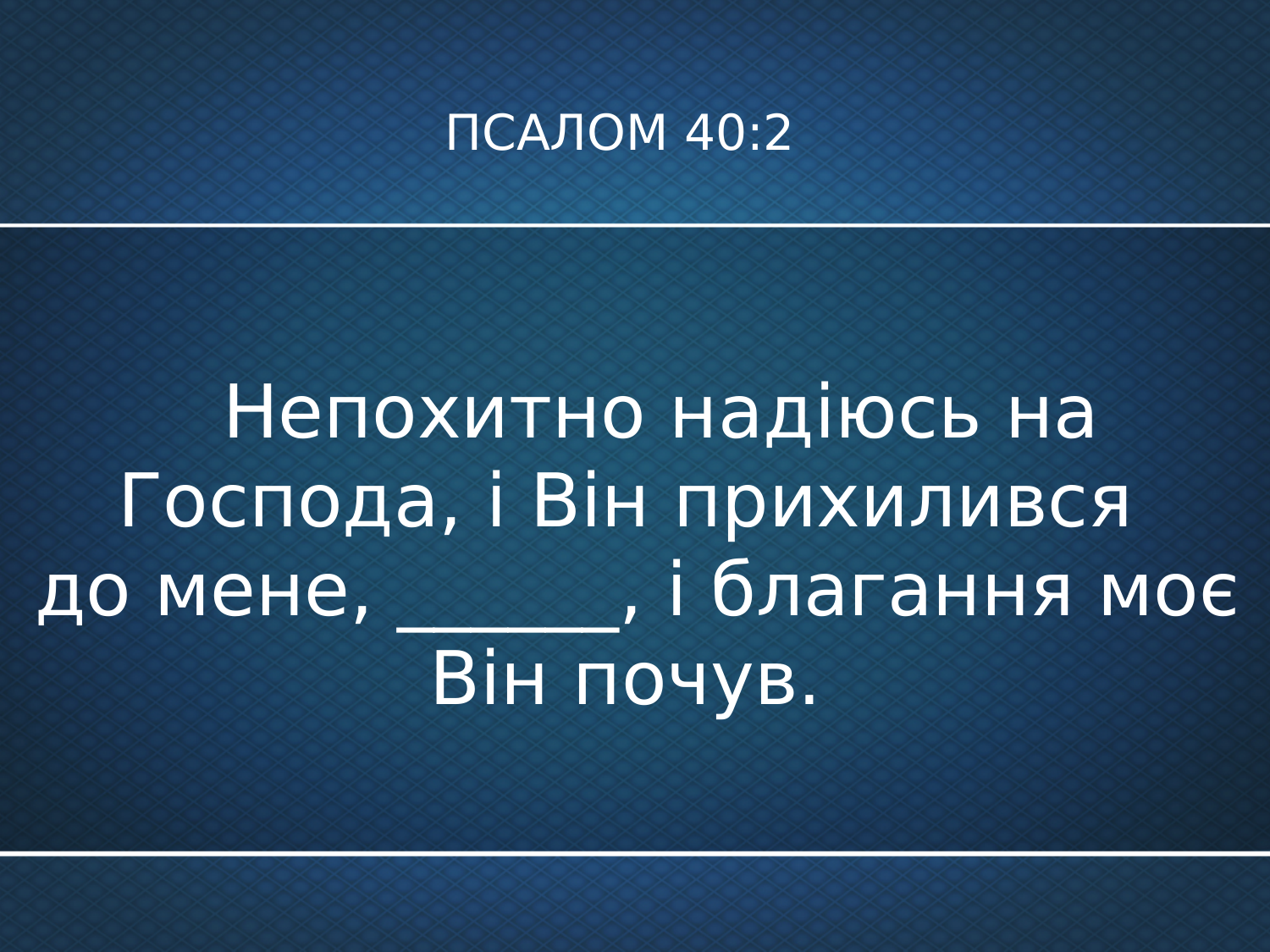

# ПСАЛОМ 40:2

  Непохитно надіюсь на Господа, і Він прихилився
до мене, ______, і благання моє Він почув.